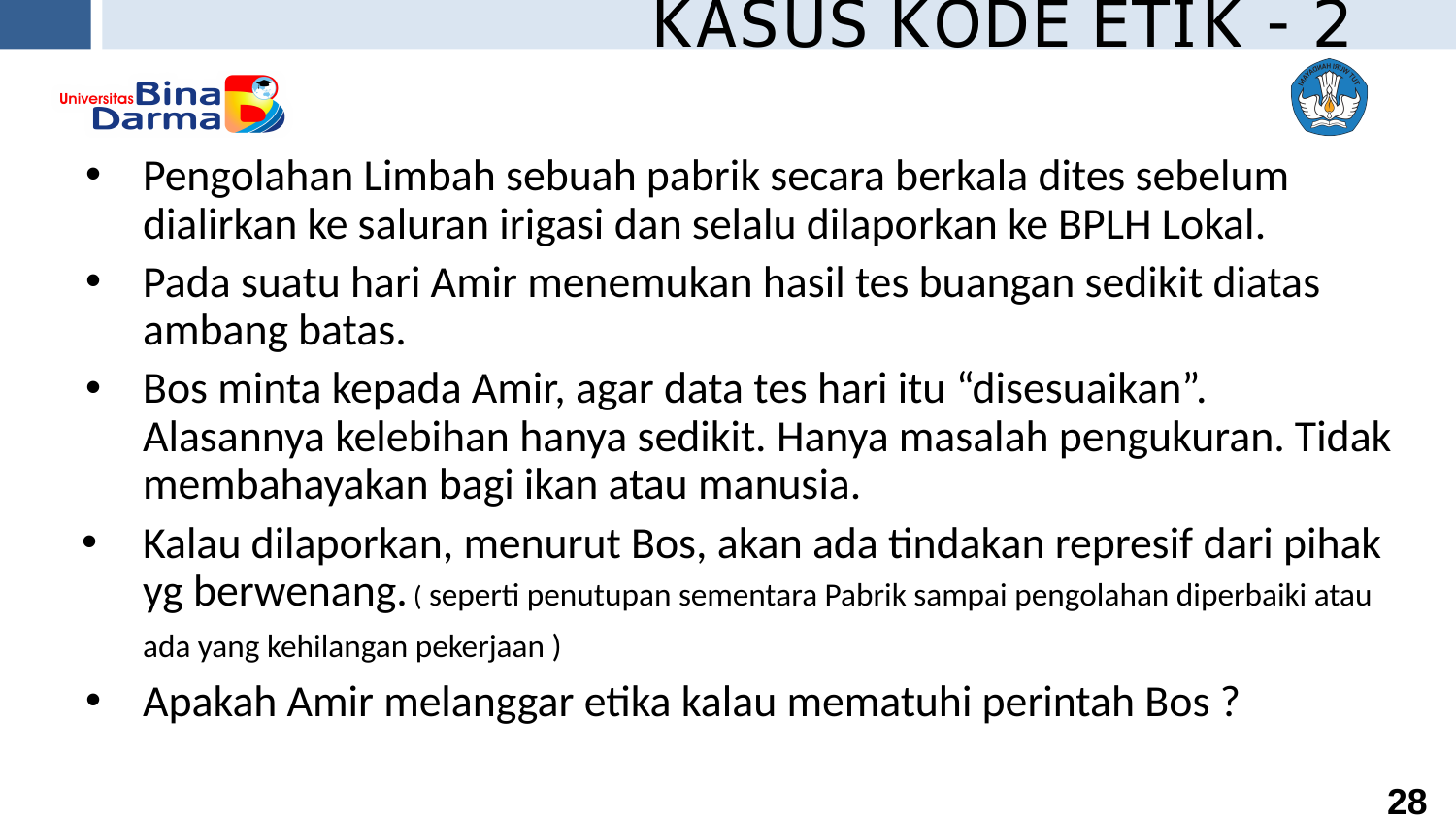

KASUS KODE ETIK - 2
Pengolahan Limbah sebuah pabrik secara berkala dites sebelum dialirkan ke saluran irigasi dan selalu dilaporkan ke BPLH Lokal.
Pada suatu hari Amir menemukan hasil tes buangan sedikit diatas ambang batas.
Bos minta kepada Amir, agar data tes hari itu “disesuaikan”. Alasannya kelebihan hanya sedikit. Hanya masalah pengukuran. Tidak membahayakan bagi ikan atau manusia.
Kalau dilaporkan, menurut Bos, akan ada tindakan represif dari pihak yg berwenang. ( seperti penutupan sementara Pabrik sampai pengolahan diperbaiki atau ada yang kehilangan pekerjaan )
Apakah Amir melanggar etika kalau mematuhi perintah Bos ?
28